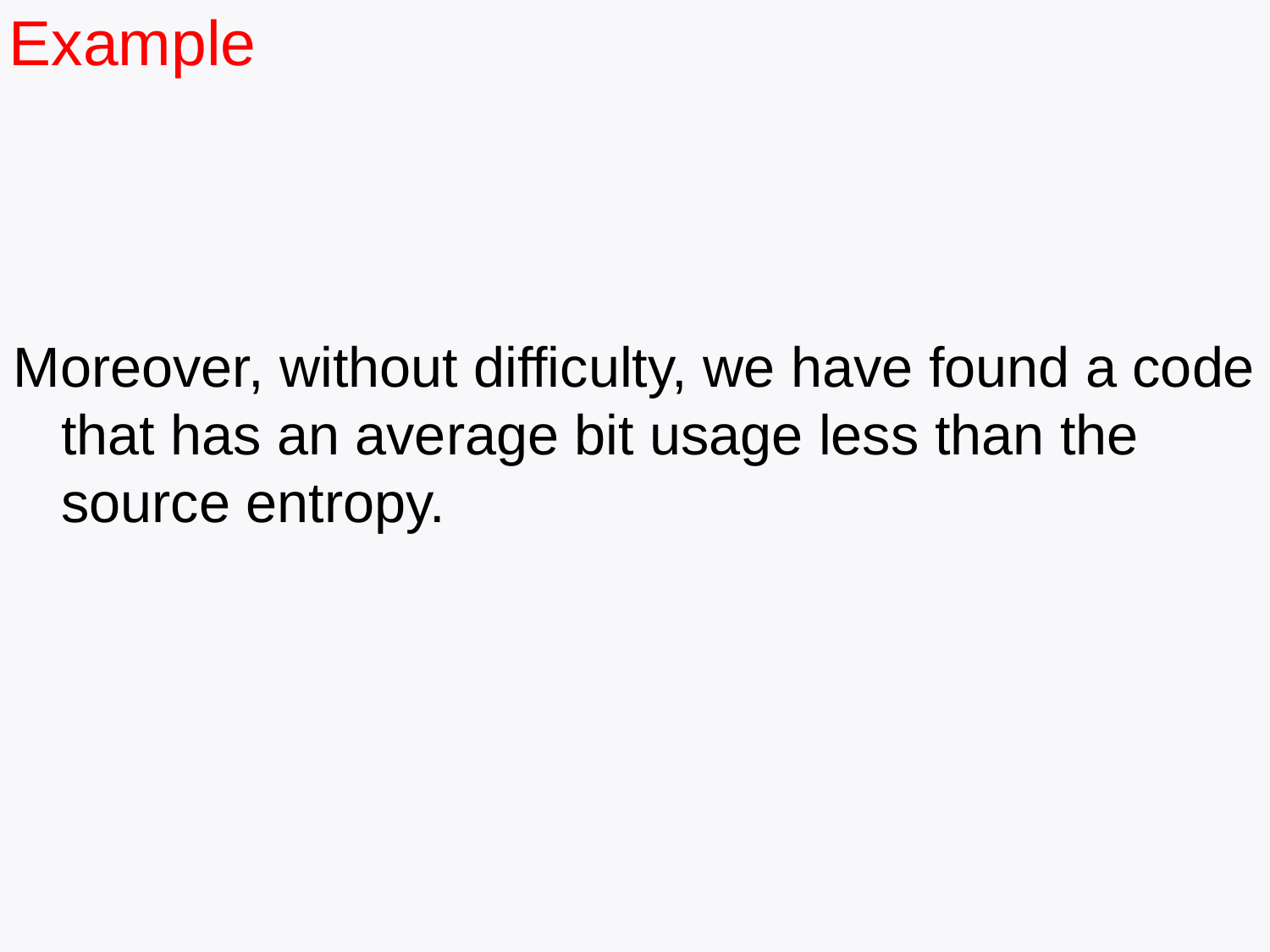

Example

Moreover, without difficulty, we have found a code that has an average bit usage less than the source entropy.